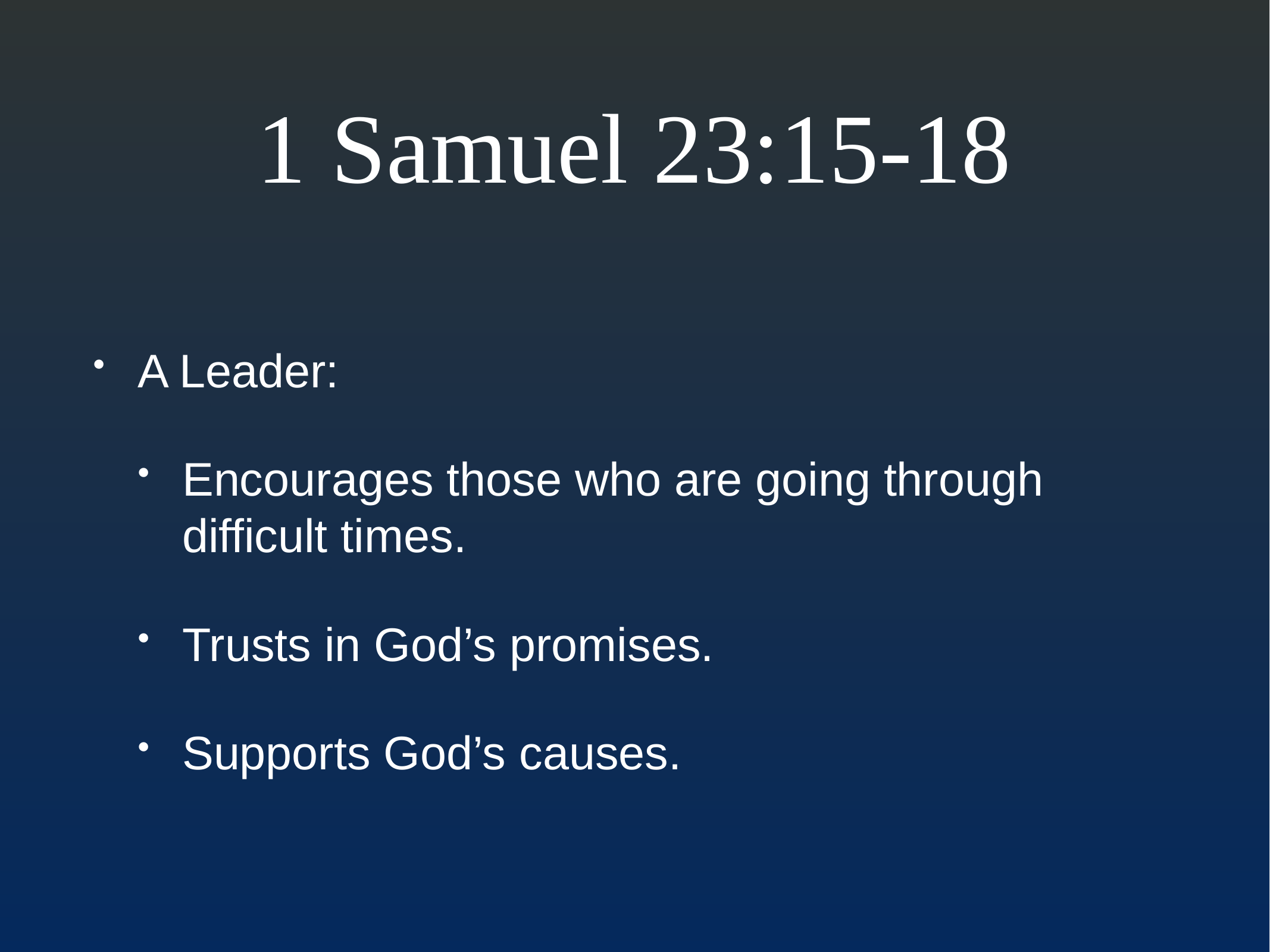

# 1 Samuel 23:15-18
A Leader:
Encourages those who are going through difficult times.
Trusts in God’s promises.
Supports God’s causes.